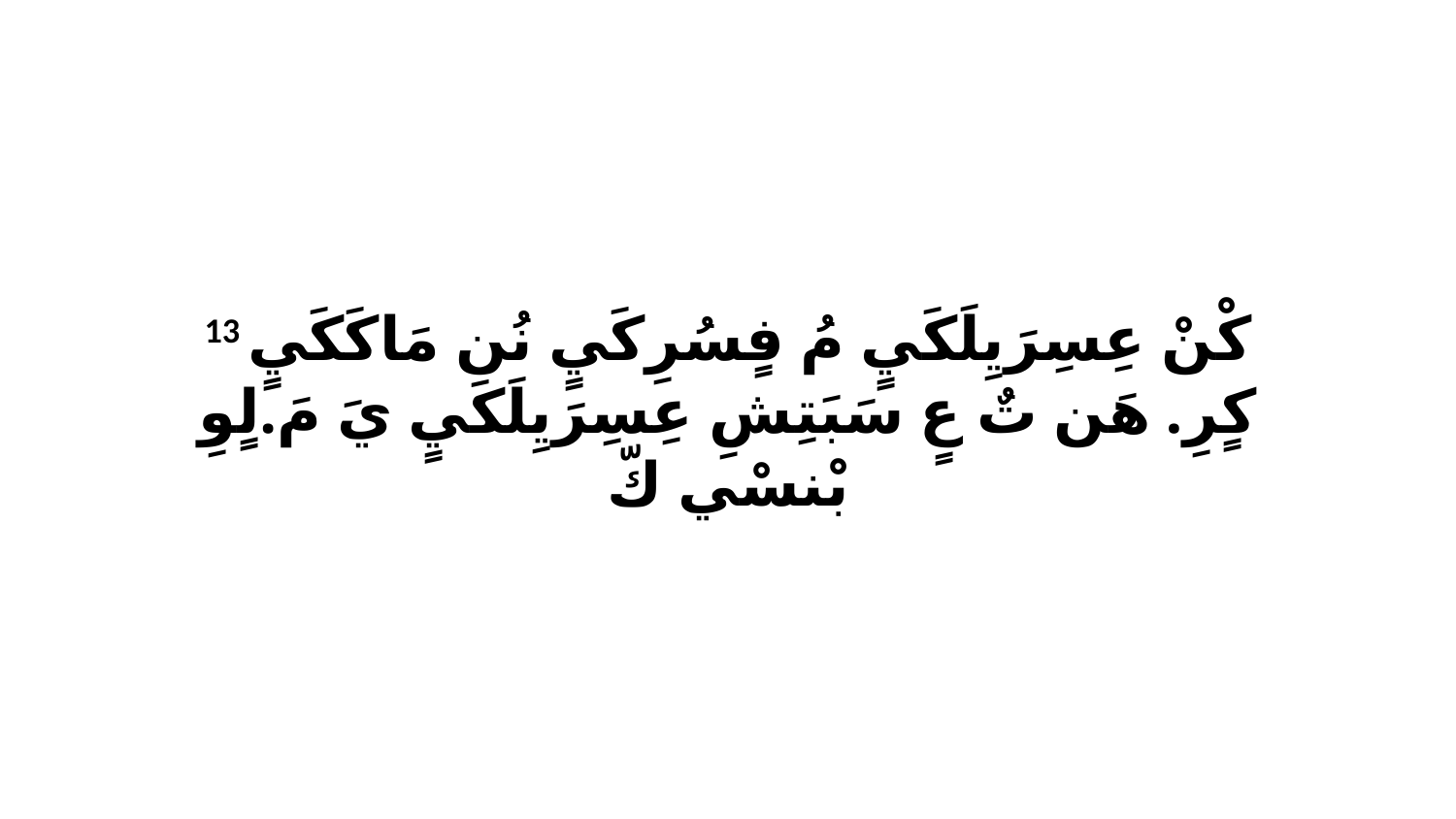

13 كْنْ عِسِرَيِلَكَيٍ مُ فٍسُرِكَيٍ نُن مَاكَكَيٍ كٍرِ. هَن تٌ عٍ سَبَتِشِ عِسِرَيِلَكَيٍ يَ مَ.لٍوِ بْنسْي كّ